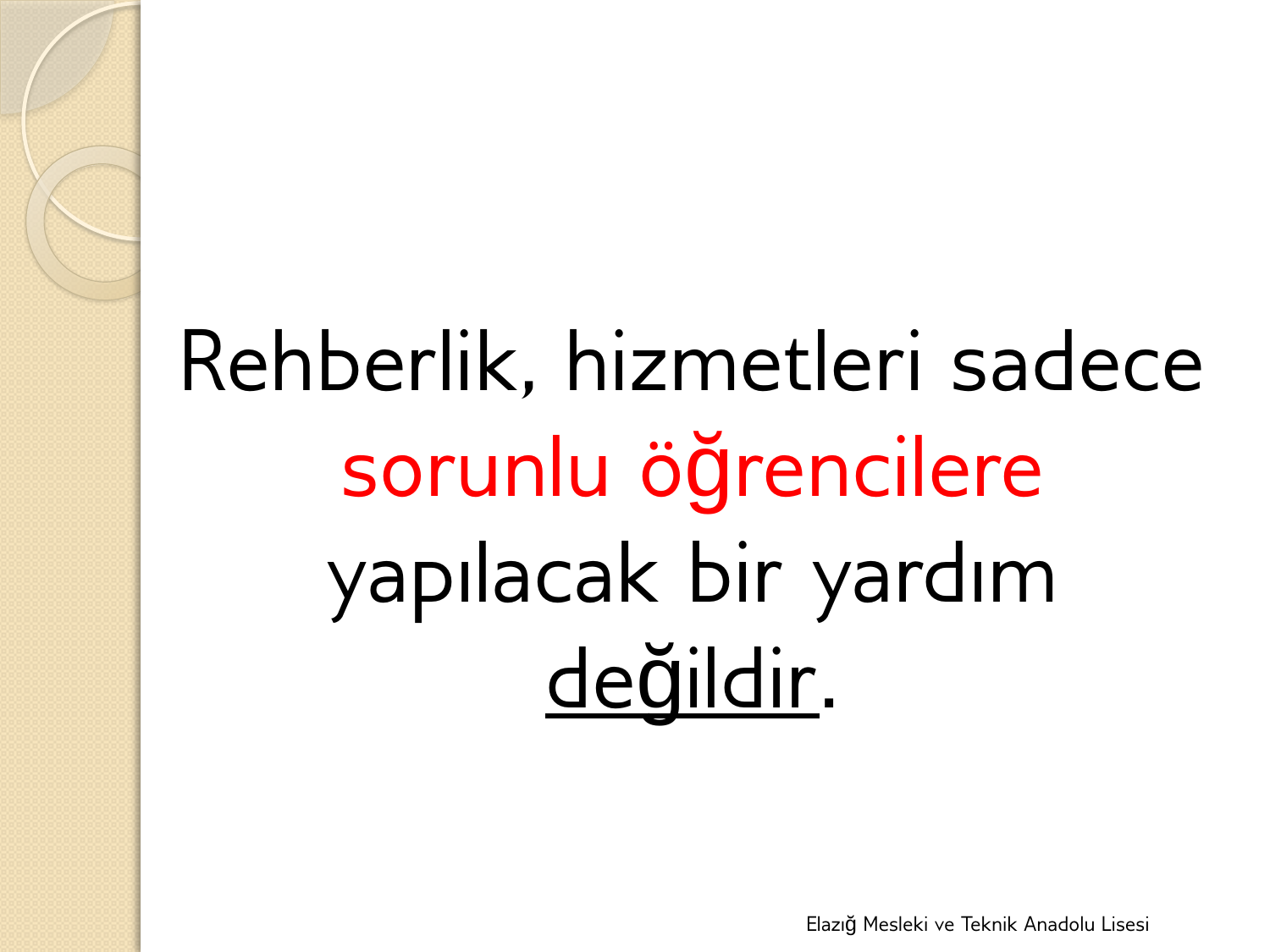

Rehberlik, hizmetleri sadece sorunlu öğrencilere yapılacak bir yardım değildir.

Elazığ Mesleki ve Teknik Anadolu Lisesi